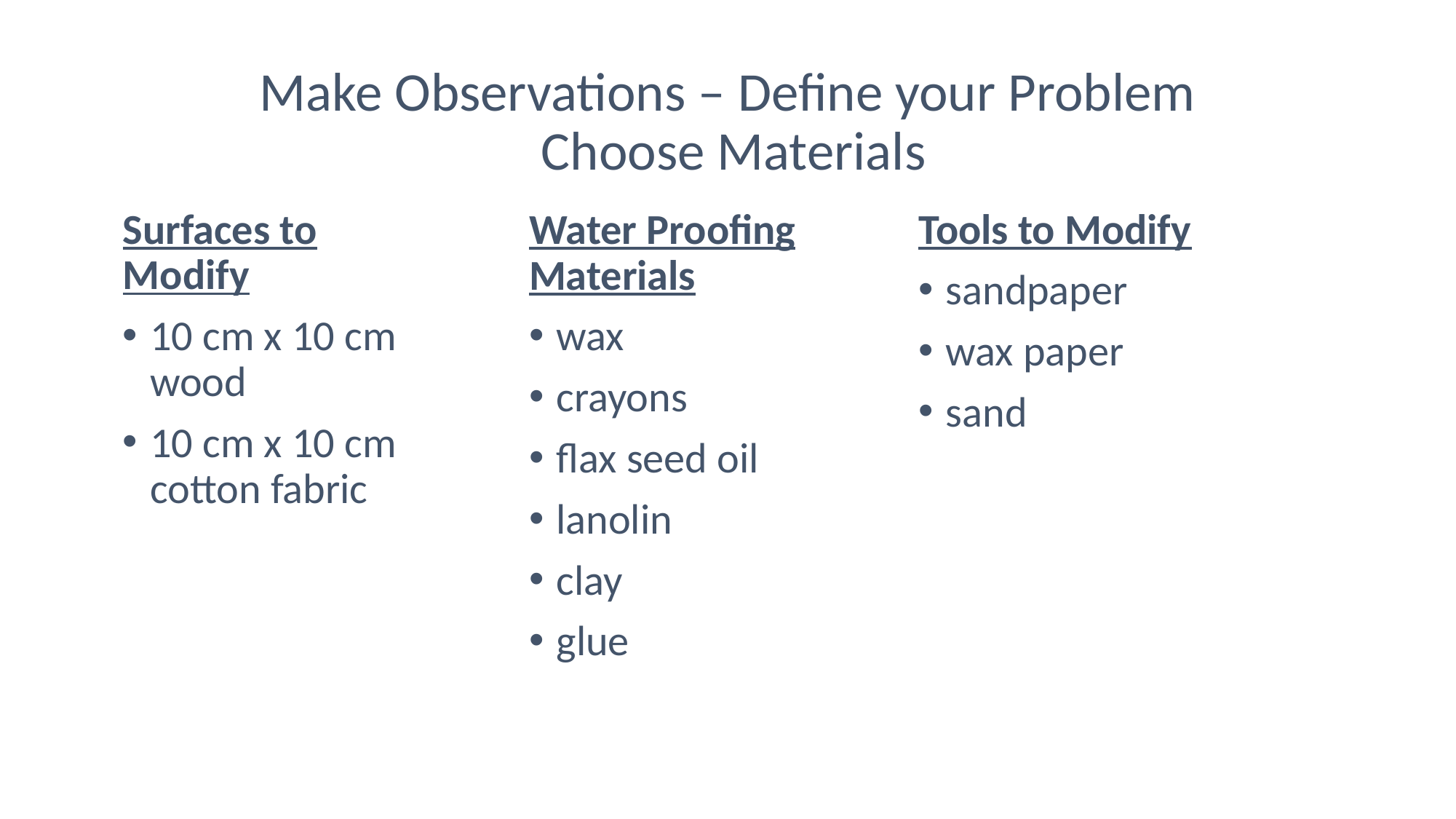

# Make Observations – Define your Problem Choose Materials
Surfaces to Modify
10 cm x 10 cm wood
10 cm x 10 cm cotton fabric

Water Proofing Materials
wax
crayons
flax seed oil
lanolin
clay
glue

Tools to Modify
sandpaper
wax paper
sand